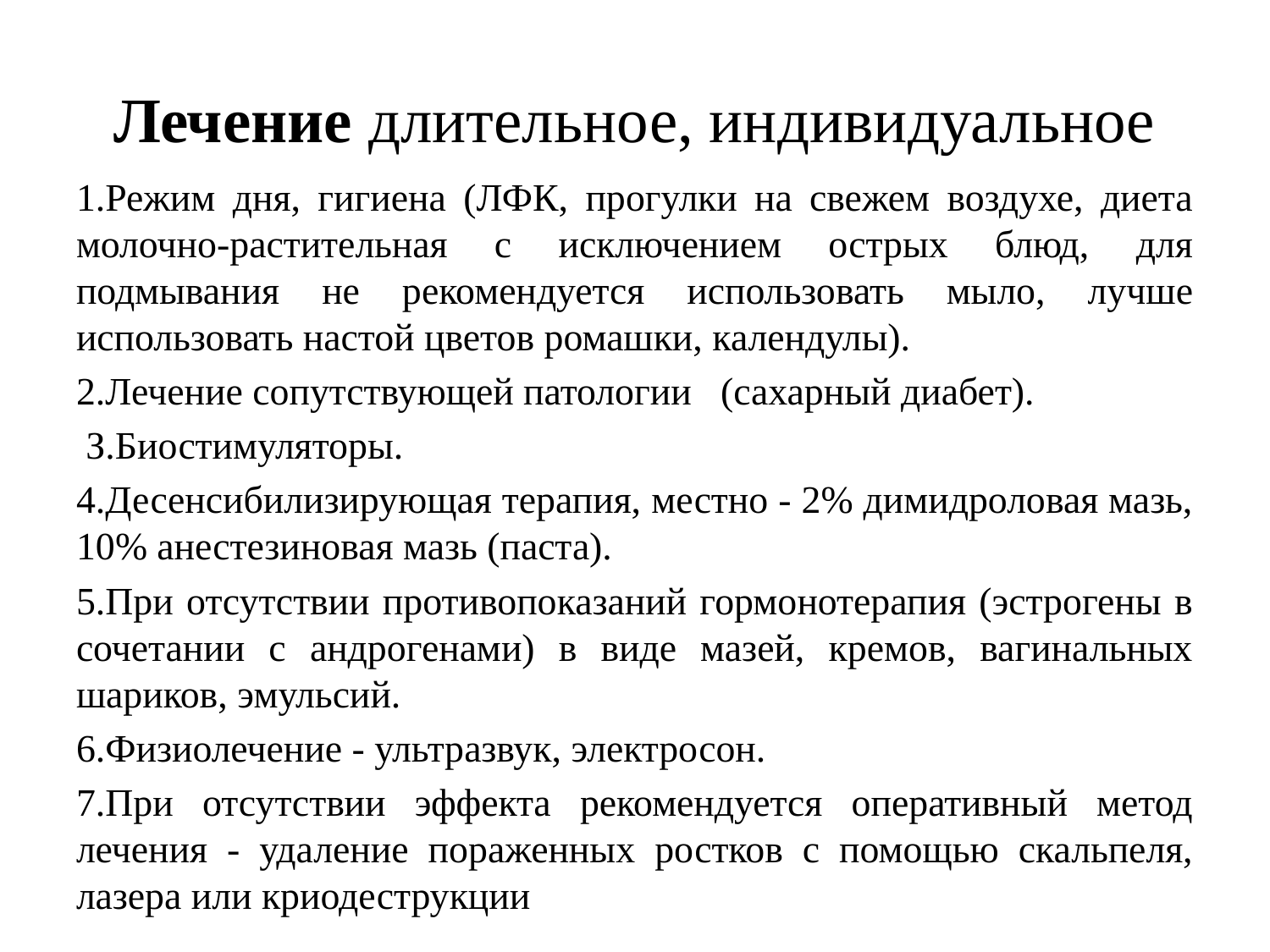

# Лечение длительное, индивидуальное
1.Режим дня, гигиена (ЛФК, прогулки на свежем воздухе, диета молочно-растительная с исключением острых блюд, для подмывания не рекомендуется использовать мыло, лучше использовать настой цветов ромашки, календулы).
2.Лечение сопутствующей патологии   (сахарный диабет).
 З.Биостимуляторы.
4.Десенсибилизирующая терапия, местно - 2% димидроловая мазь, 10% анестезиновая мазь (паста).
5.При отсутствии противопоказаний гормонотерапия (эстрогены в сочетании с андрогенами) в виде мазей, кремов, вагинальных шариков, эмульсий.
6.Физиолечение - ультразвук, электросон.
7.При отсутствии эффекта рекомендуется оперативный метод лечения - удаление пораженных ростков с помощью скальпеля, лазера или криодеструкции